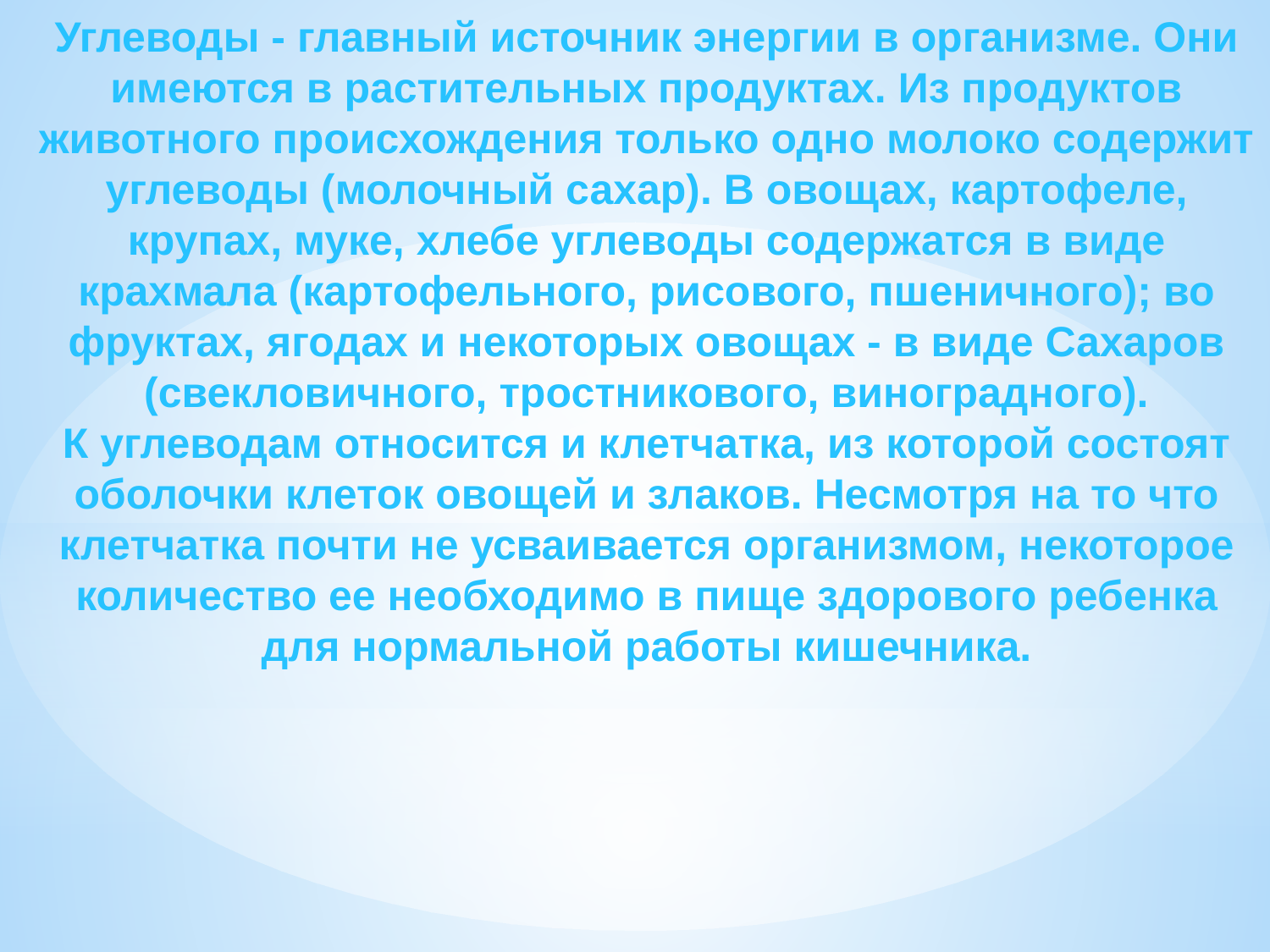

Углеводы - главный источник энергии в организме. Они имеются в растительных продуктах. Из продуктов животного происхождения только одно молоко содержит углеводы (молочный сахар). В овощах, картофеле, крупах, муке, хлебе углеводы содержатся в виде крахмала (картофельного, рисового, пшеничного); во фруктах, ягодах и некоторых овощах - в виде Сахаров (свекловичного, тростникового, виноградного).
К углеводам относится и клетчатка, из которой состоят оболочки клеток овощей и злаков. Несмотря на то что клетчатка почти не усваивается организмом, некоторое количество ее необходимо в пище здорового ребенка для нормальной работы кишечника.